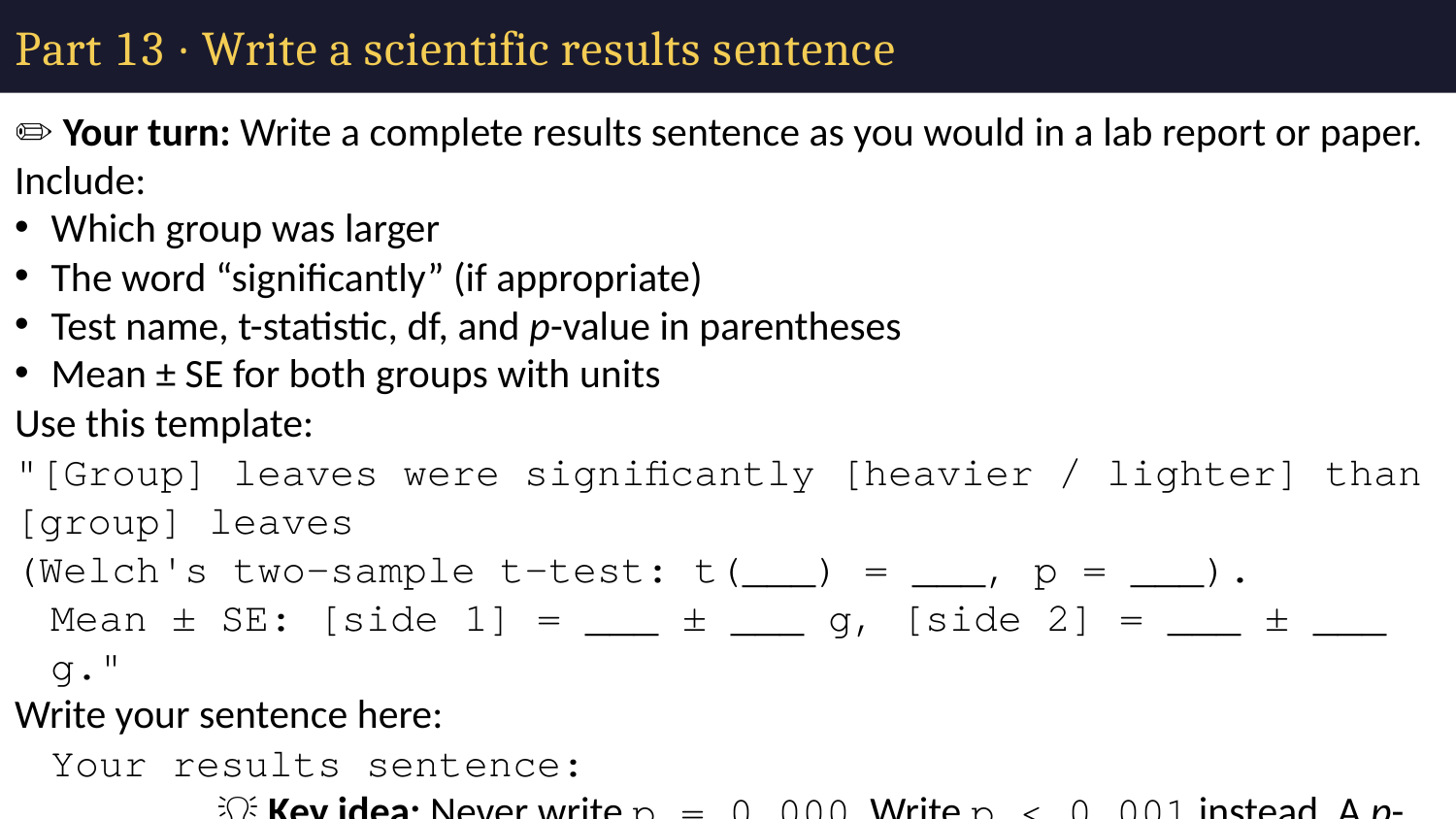

# Part 13 · Write a scientific results sentence
✏️ Your turn: Write a complete results sentence as you would in a lab report or paper. Include:
Which group was larger
The word “significantly” (if appropriate)
Test name, t-statistic, df, and p-value in parentheses
Mean ± SE for both groups with units
Use this template:
"[Group] leaves were significantly [heavier / lighter] than [group] leaves
(Welch's two-sample t-test: t(___) = ___, p = ___).
Mean ± SE: [side 1] = ___ ± ___ g, [side 2] = ___ ± ___ g."
Write your sentence here:
Your results sentence:
💡 Key idea: Never write p = 0.000. Write p < 0.001 instead. A p-value is never exactly zero — it is just too small to display at three decimal places.